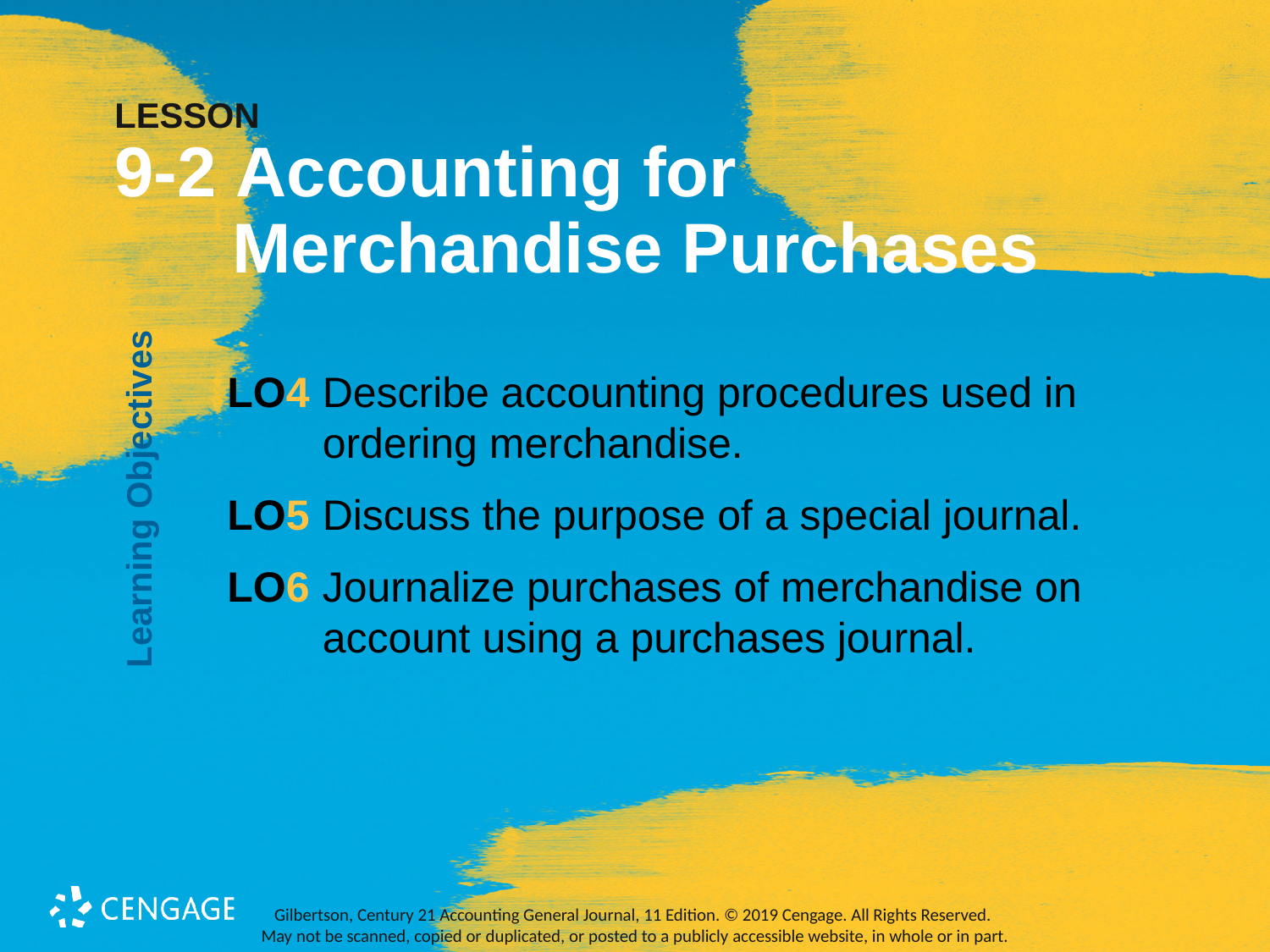

# LESSON 9-2 Accounting for Merchandise Purchases
Learning Objectives
LO4 	Describe accounting procedures used in ordering merchandise.
LO5 	Discuss the purpose of a special journal.
LO6 	Journalize purchases of merchandise on account using a purchases journal.